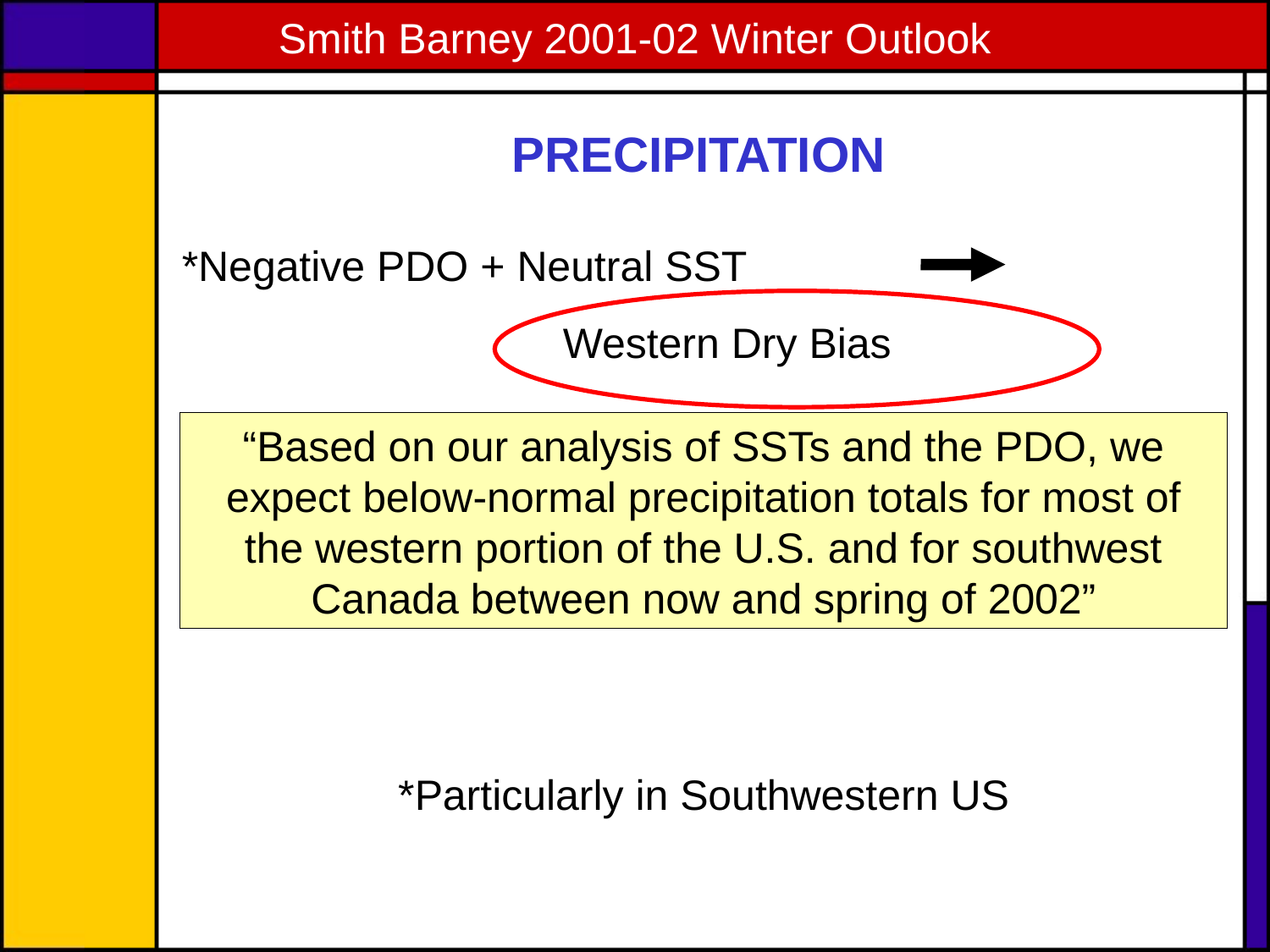

# Smith Barney 2001-02 Winter Outlook
PRECIPITATION

*Negative PDO + Neutral SST
			Western Dry Bias

“Based on our analysis of SSTs and the PDO, we expect below-normal precipitation totals for most of the western portion of the U.S. and for southwest Canada between now and spring of 2002”
*Particularly in Southwestern US